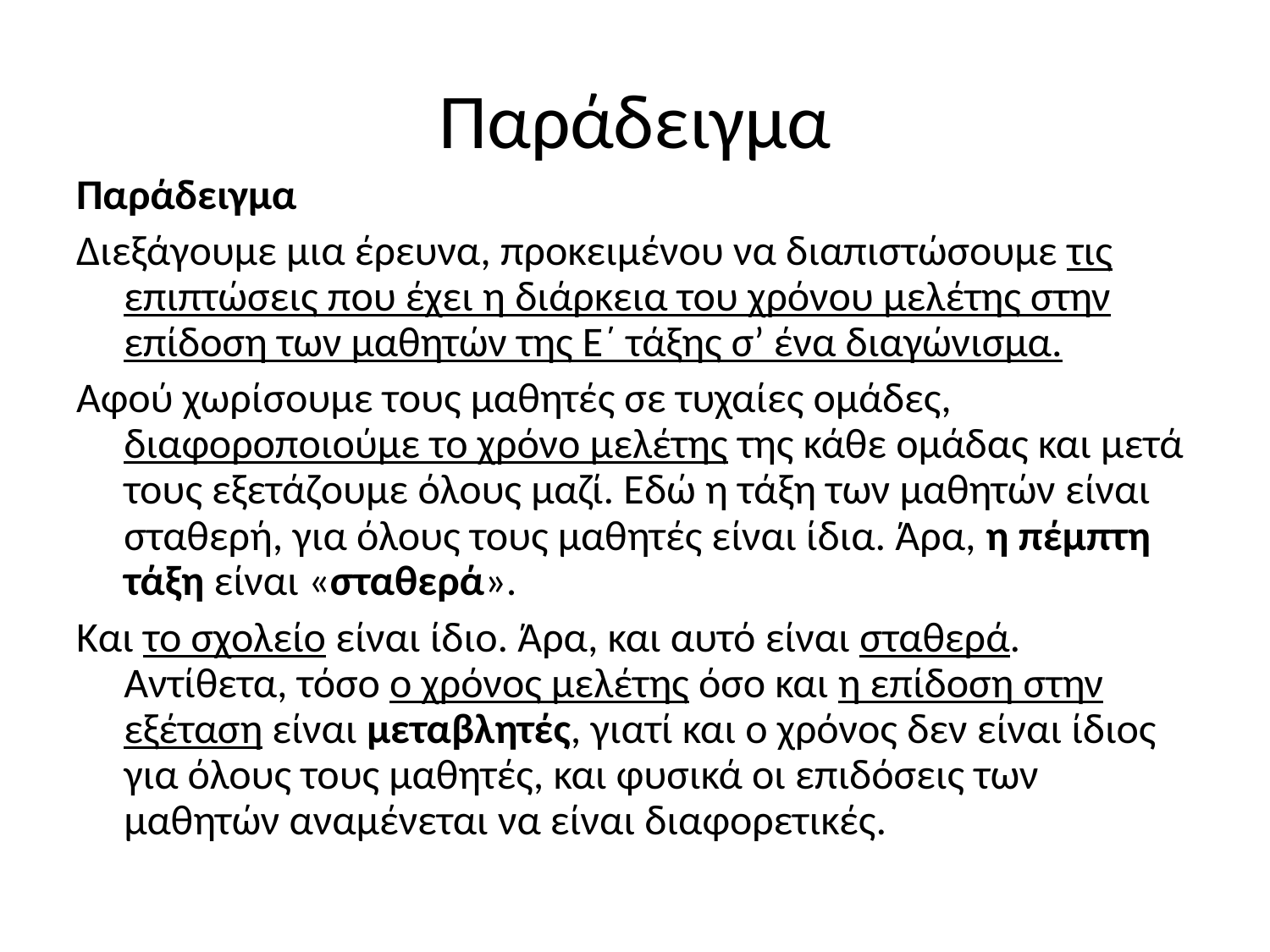

# Παράδειγμα
Παράδειγμα
Διεξάγουμε μια έρευνα, προκειμένου να διαπιστώσουμε τις επιπτώσεις που έχει η διάρκεια του χρόνου μελέτης στην επίδοση των μαθητών της Ε΄ τάξης σ’ ένα διαγώνισμα.
Αφού χωρίσουμε τους μαθητές σε τυχαίες ομάδες, διαφοροποιούμε το χρόνο μελέτης της κάθε ομάδας και μετά τους εξετάζουμε όλους μαζί. Εδώ η τάξη των μαθητών είναι σταθερή, για όλους τους μαθητές είναι ίδια. Άρα, η πέμπτη τάξη είναι «σταθερά».
Και το σχολείο είναι ίδιο. Άρα, και αυτό είναι σταθερά. Αντίθετα, τόσο ο χρόνος μελέτης όσο και η επίδοση στην εξέταση είναι μεταβλητές, γιατί και ο χρόνος δεν είναι ίδιος για όλους τους μαθητές, και φυσικά οι επιδόσεις των μαθητών αναμένεται να είναι διαφορετικές.